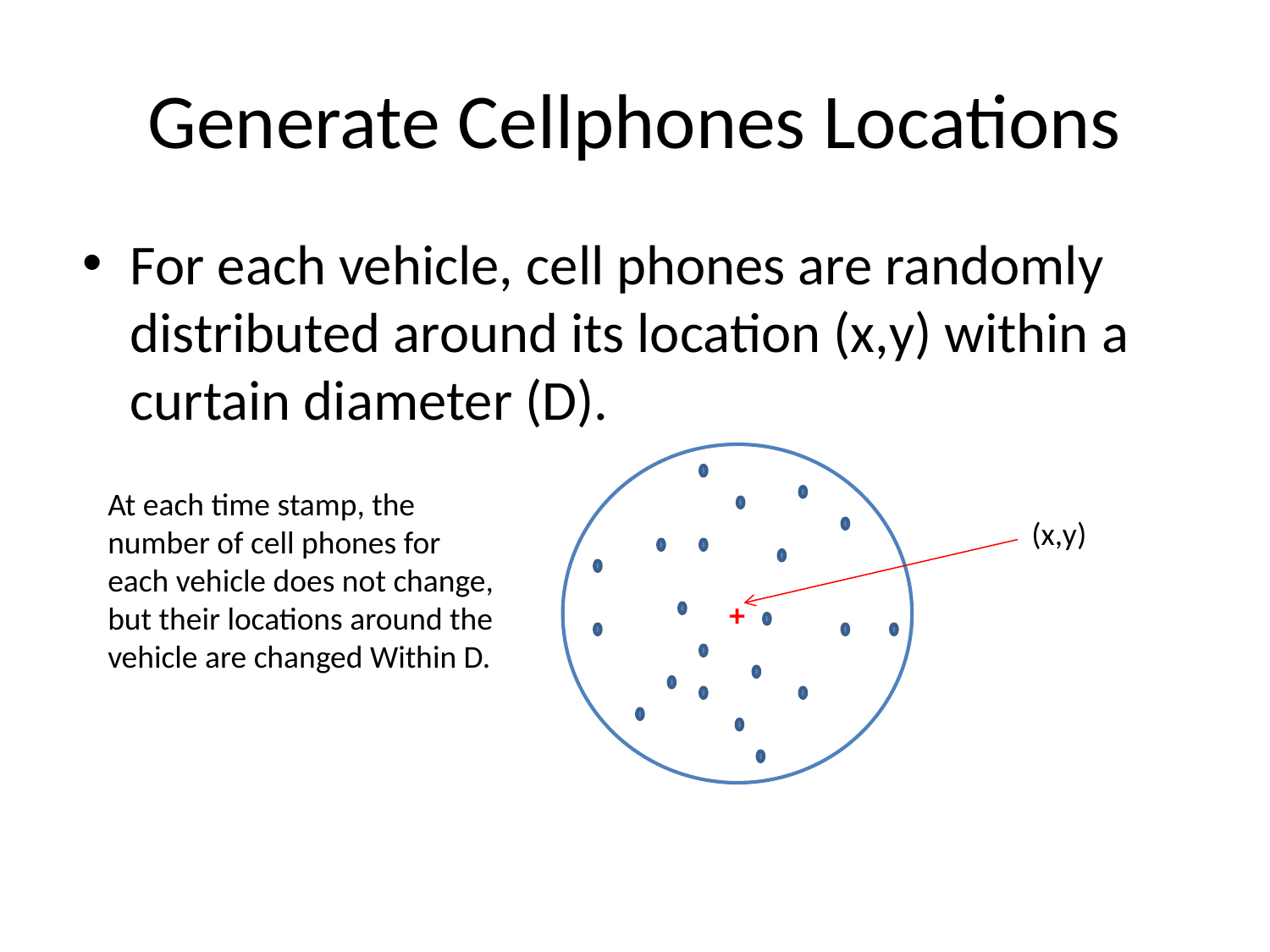

# Generate Cellphones Locations
For each vehicle, cell phones are randomly distributed around its location (x,y) within a curtain diameter (D).

+

At each time stamp, the number of cell phones for each vehicle does not change,
but their locations around the vehicle are changed Within D.

(x,y)